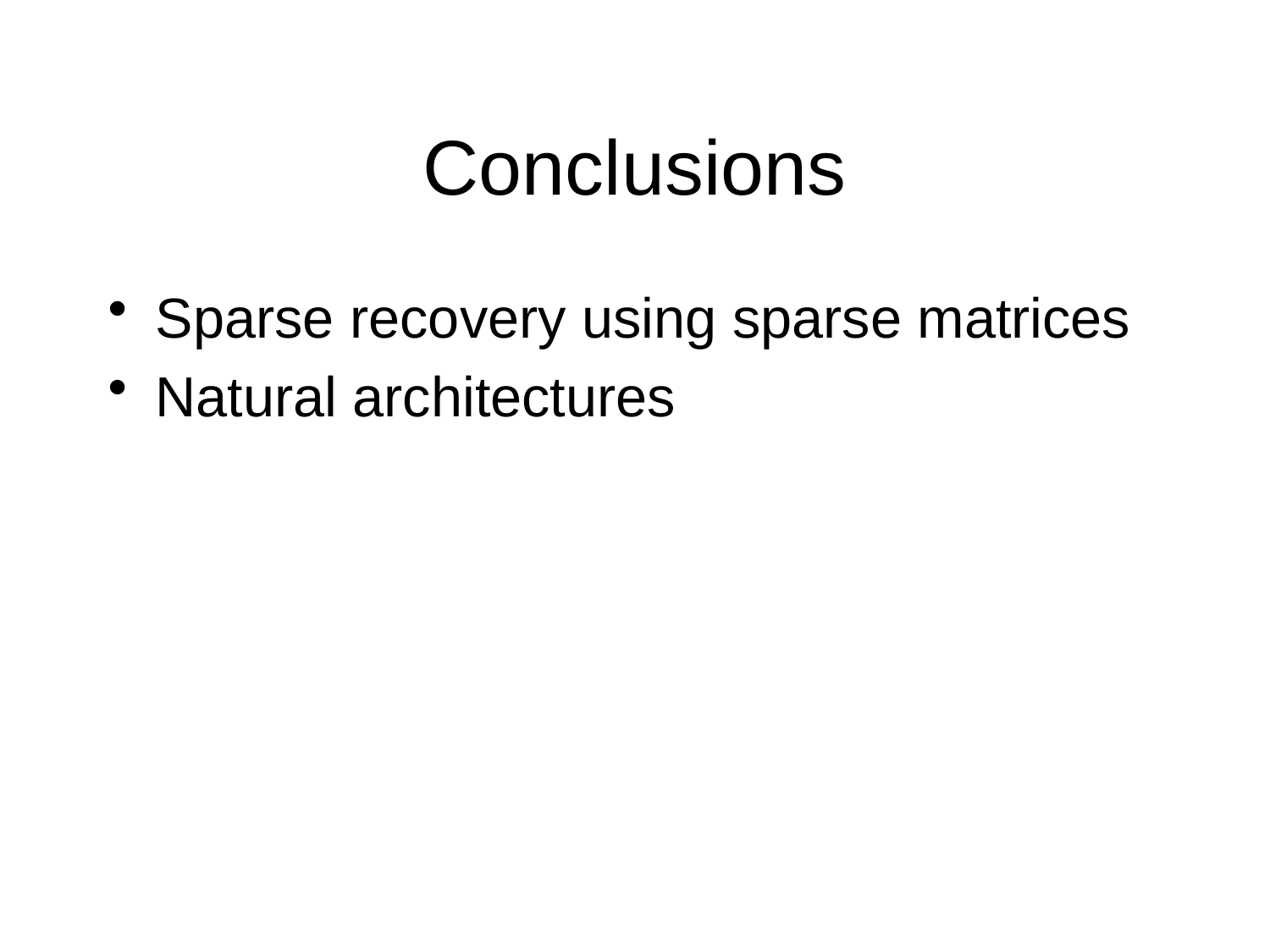

# Conclusions
Sparse recovery using sparse matrices
Natural architectures